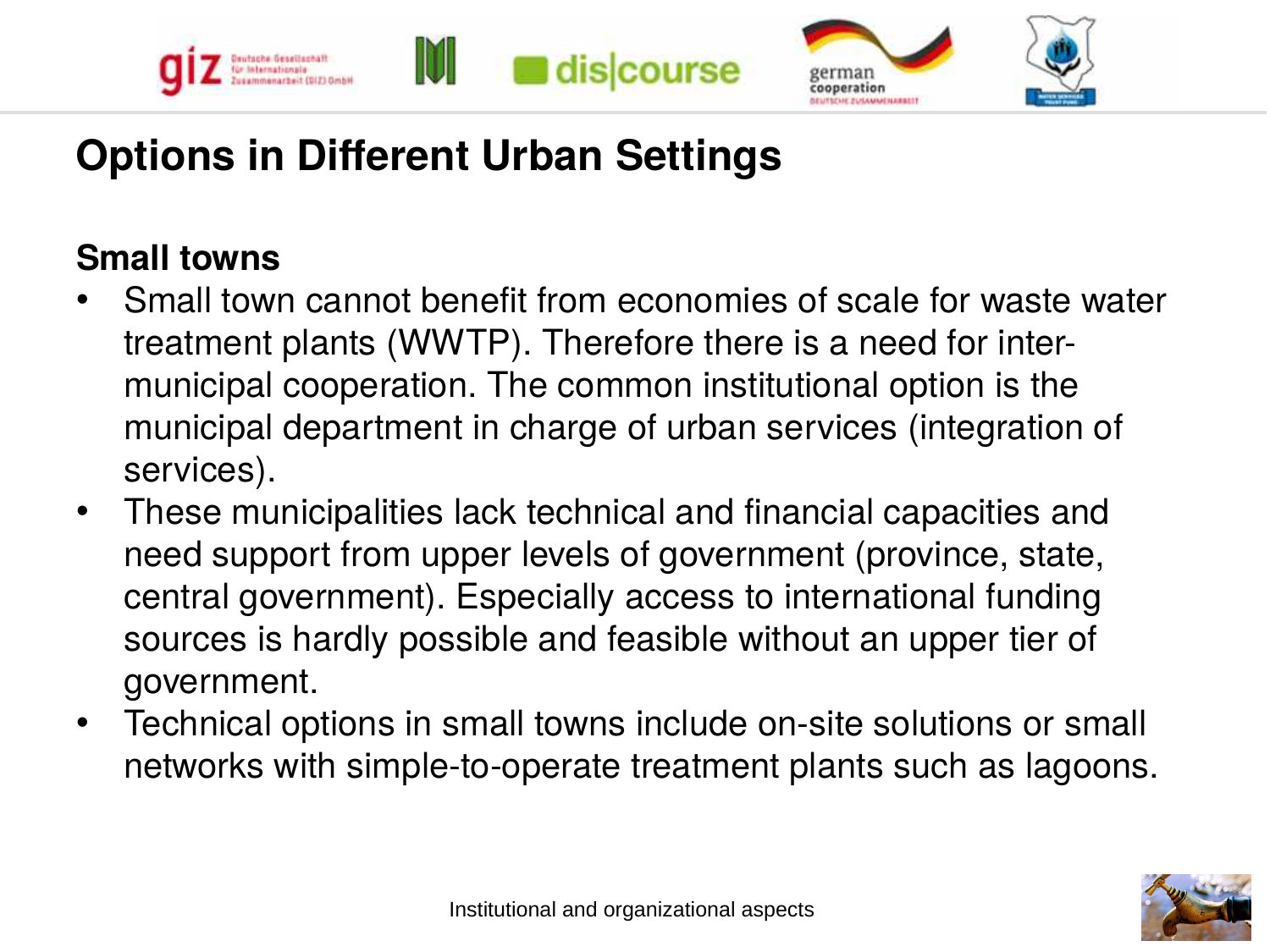

# Options in Different Urban Settings
Small towns
Small town cannot benefit from economies of scale for waste water treatment plants (WWTP). Therefore there is a need for inter-municipal cooperation. The common institutional option is the municipal department in charge of urban services (integration of services).
These municipalities lack technical and financial capacities and need support from upper levels of government (province, state, central government). Especially access to international funding sources is hardly possible and feasible without an upper tier of government.
Technical options in small towns include on-site solutions or small networks with simple-to-operate treatment plants such as lagoons.